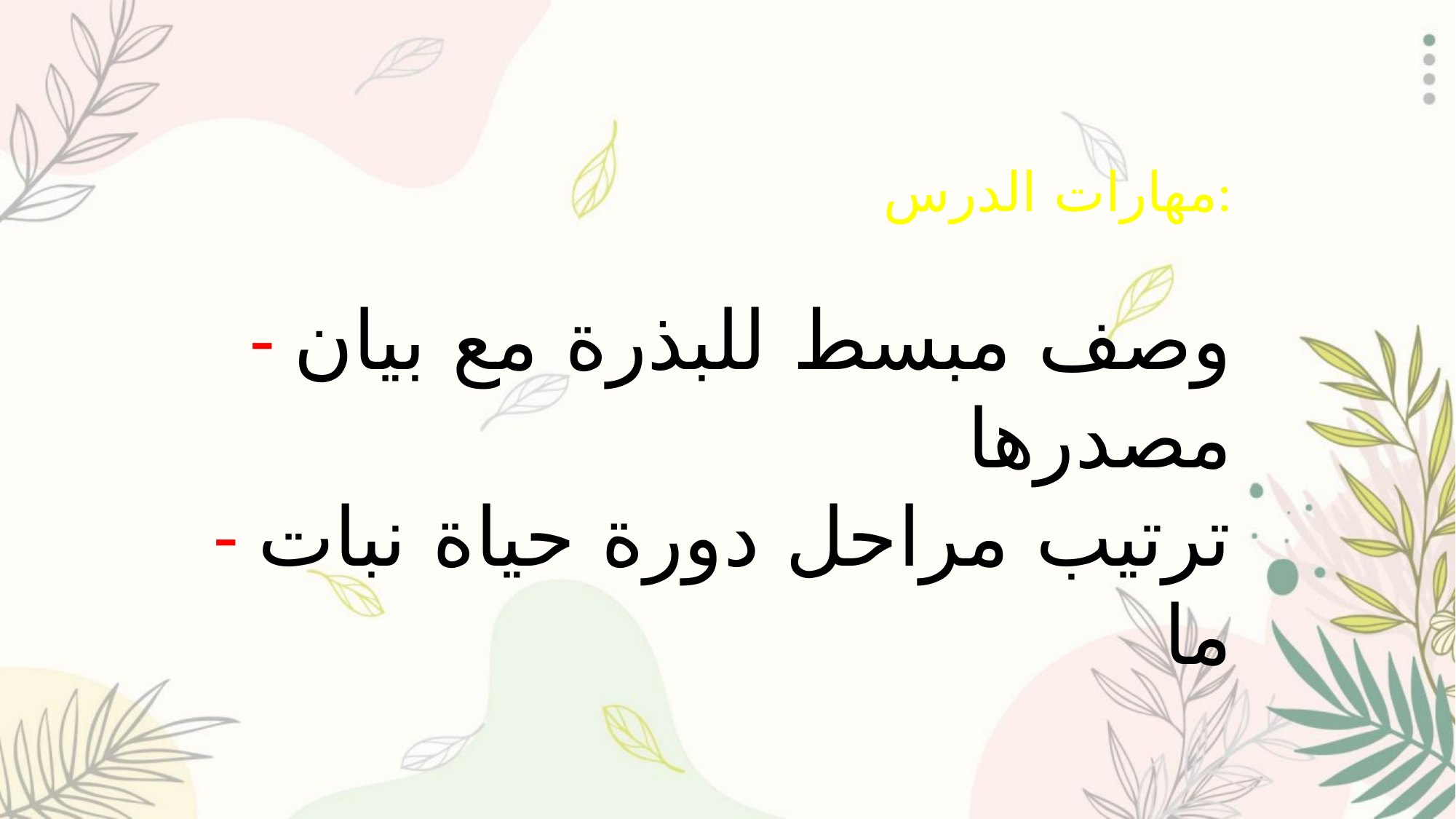

مهارات الدرس:

- وصف مبسط للبذرة مع بيان مصدرها
- ترتيب مراحل دورة حياة نبات ما